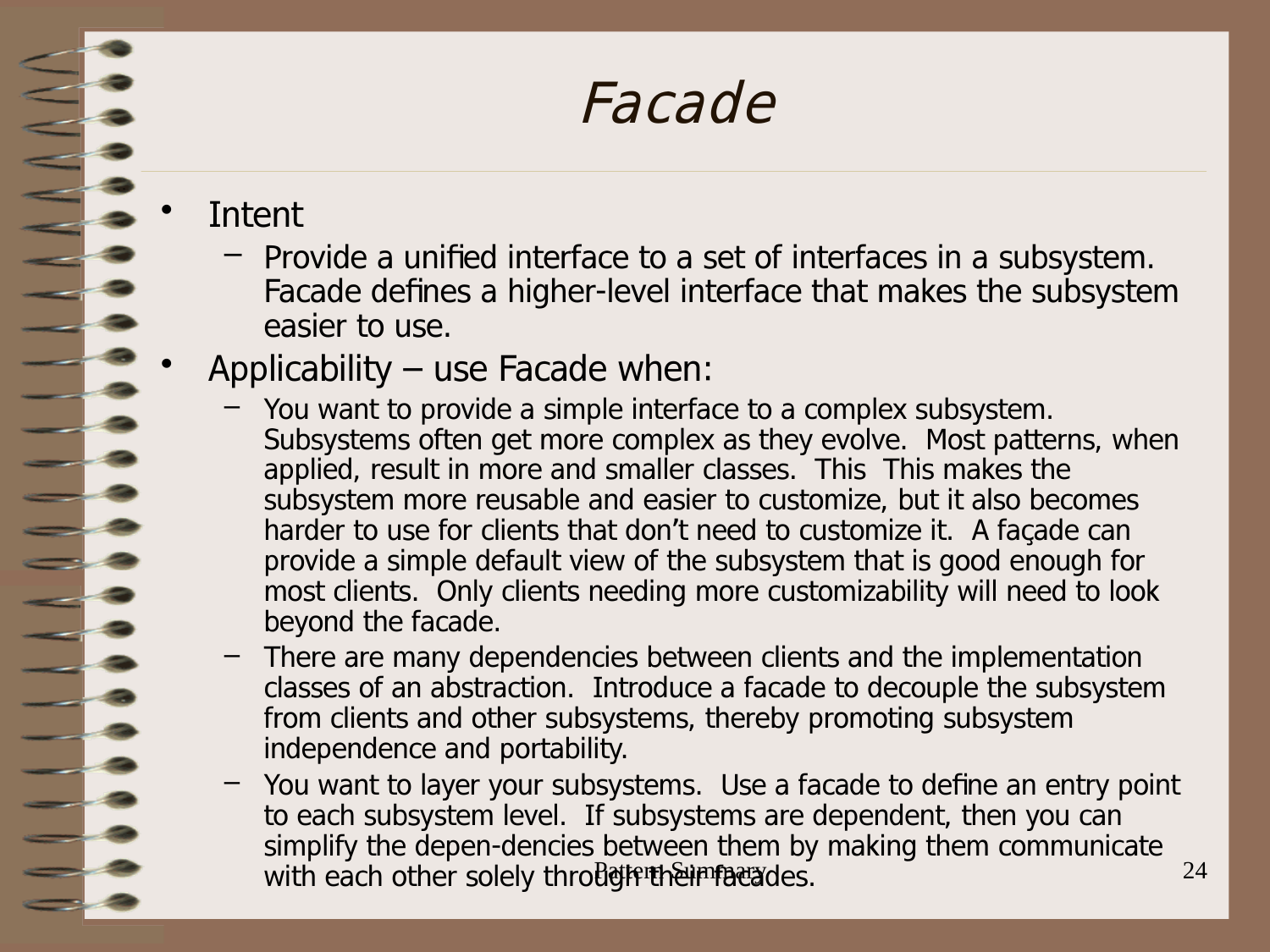

# Facade
Intent
Provide a unified interface to a set of interfaces in a subsystem.  Facade defines a higher-level interface that makes the subsystem easier to use.
Applicability – use Facade when:
You want to provide a simple interface to a complex subsystem.  Subsystems often get more complex as they evolve.  Most patterns, when applied, result in more and smaller classes.  This  This makes the subsystem more reusable and easier to customize, but it also becomes harder to use for clients that don’t need to customize it.  A façade can provide a simple default view of the subsystem that is good enough for most clients.  Only clients needing more customizability will need to look beyond the facade.
There are many dependencies between clients and the implementation classes of an abstraction.  Introduce a facade to decouple the subsystem from clients and other subsystems, thereby promoting subsystem independence and portability.
You want to layer your subsystems.  Use a facade to define an entry point to each subsystem level.  If subsystems are dependent, then you can simplify the depen-dencies between them by making them communicate with each other solely through their facades.
Pattern Summary
24